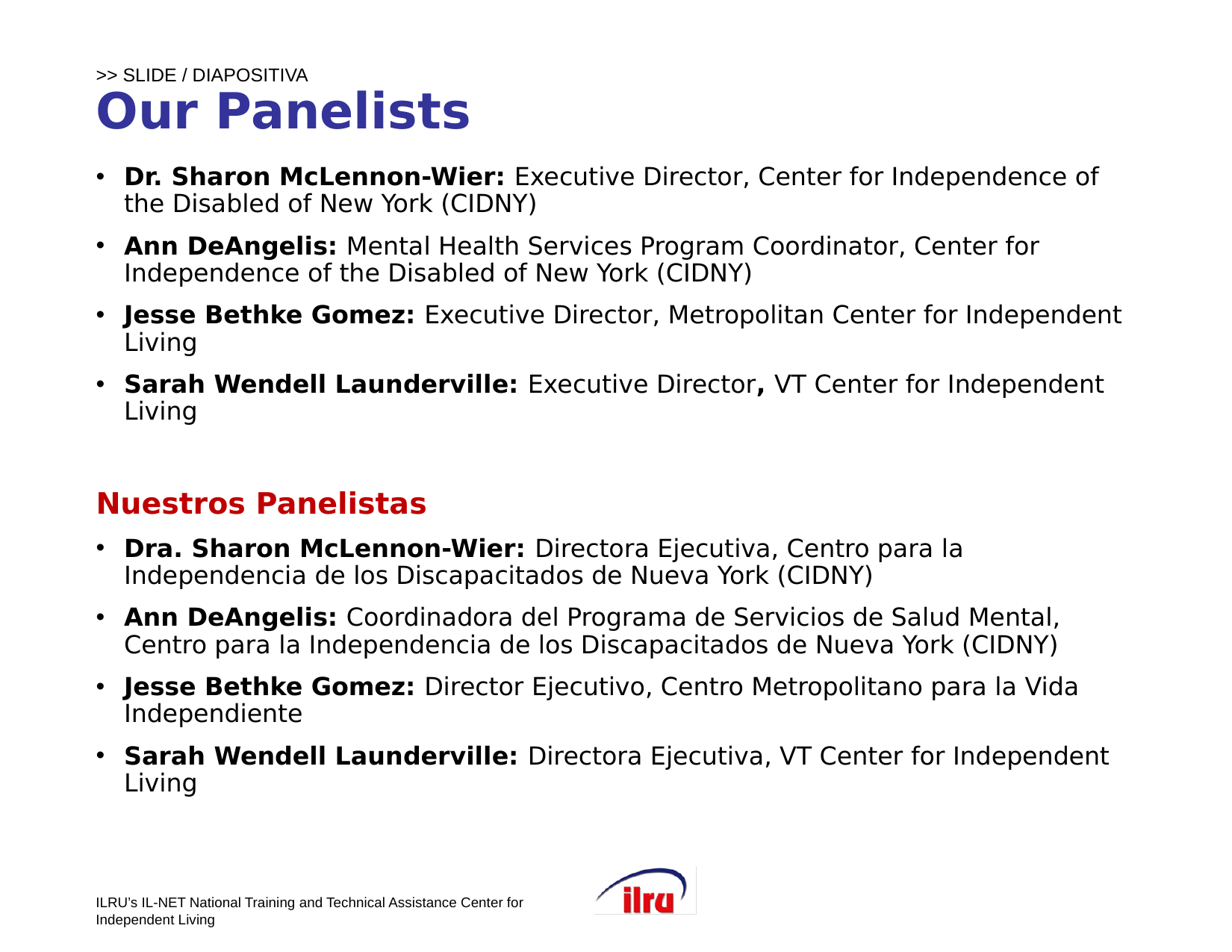

# >> SLIDE / DIAPOSITIVA 6 Our Panelists
Dr. Sharon McLennon-Wier: Executive Director, Center for Independence of the Disabled of New York (CIDNY)
Ann DeAngelis: Mental Health Services Program Coordinator, Center for Independence of the Disabled of New York (CIDNY)
Jesse Bethke Gomez: Executive Director, Metropolitan Center for Independent Living
Sarah Wendell Launderville: Executive Director, VT Center for Independent Living

Nuestros Panelistas
Dra. Sharon McLennon-Wier: Directora Ejecutiva, Centro para la Independencia de los Discapacitados de Nueva York (CIDNY)
Ann DeAngelis: Coordinadora del Programa de Servicios de Salud Mental, Centro para la Independencia de los Discapacitados de Nueva York (CIDNY)
Jesse Bethke Gomez: Director Ejecutivo, Centro Metropolitano para la Vida Independiente
Sarah Wendell Launderville: Directora Ejecutiva, VT Center for Independent Living